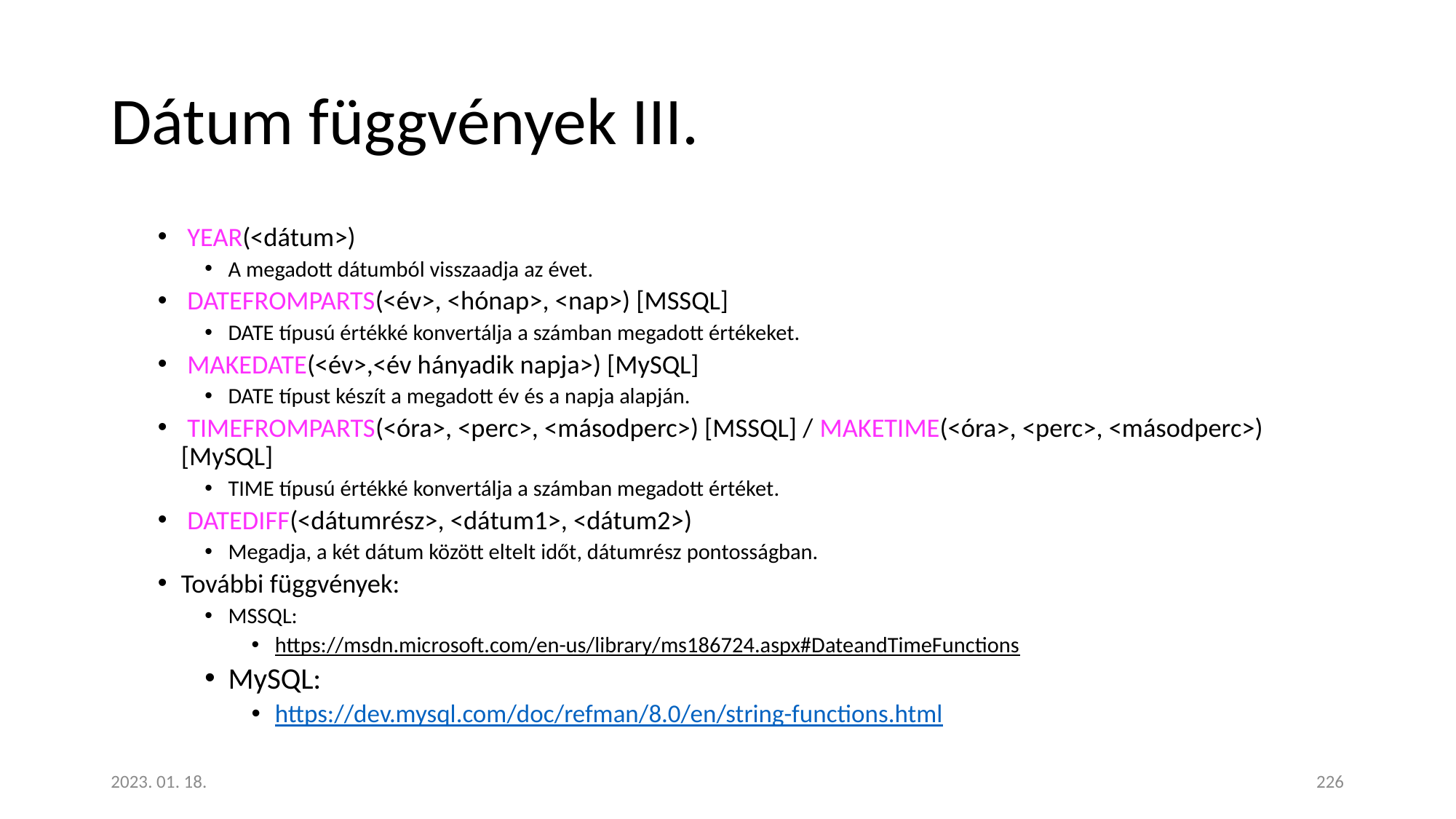

# Dátum függvények III.
 YEAR(<dátum>)
A megadott dátumból visszaadja az évet.
 DATEFROMPARTS(<év>, <hónap>, <nap>) [MSSQL]
DATE típusú értékké konvertálja a számban megadott értékeket.
 MAKEDATE(<év>,<év hányadik napja>) [MySQL]
DATE típust készít a megadott év és a napja alapján.
 TIMEFROMPARTS(<óra>, <perc>, <másodperc>) [MSSQL] / MAKETIME(<óra>, <perc>, <másodperc>) [MySQL]
TIME típusú értékké konvertálja a számban megadott értéket.
 DATEDIFF(<dátumrész>, <dátum1>, <dátum2>)
Megadja, a két dátum között eltelt időt, dátumrész pontosságban.
További függvények:
MSSQL:
https://msdn.microsoft.com/en-us/library/ms186724.aspx#DateandTimeFunctions
MySQL:
https://dev.mysql.com/doc/refman/8.0/en/string-functions.html
2023. 01. 18.
226